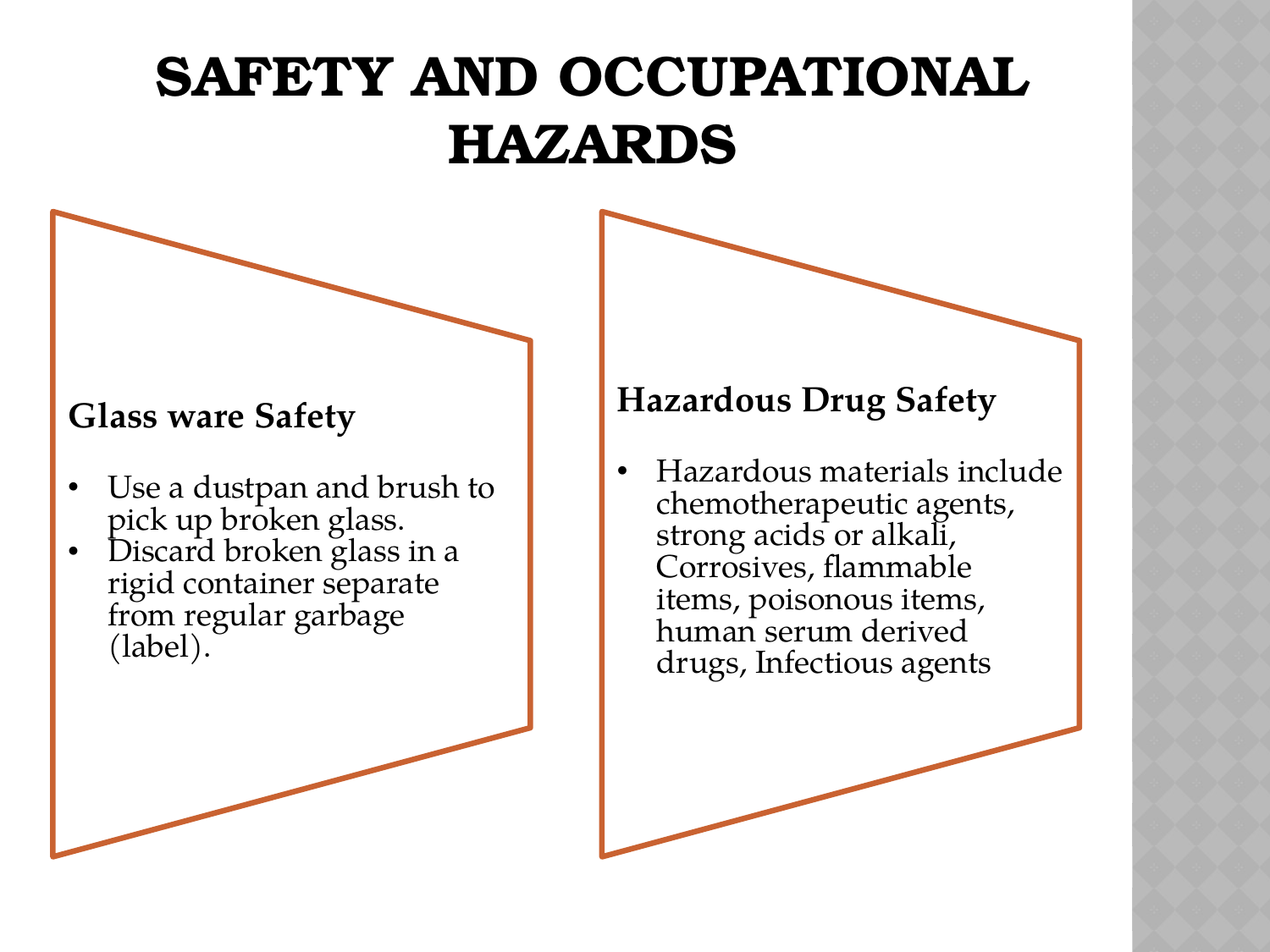

# Safety and Occupational hazards
Glass ware Safety
Use a dustpan and brush to pick up broken glass.
Hazardous Drug Safety
Hazardous materials include chemotherapeutic agents, strong acids or alkali, Corrosives, flammable items, poisonous items, human serum derived drugs, Infectious agents
Discard broken glass in a rigid container separate from regular garbage (label).